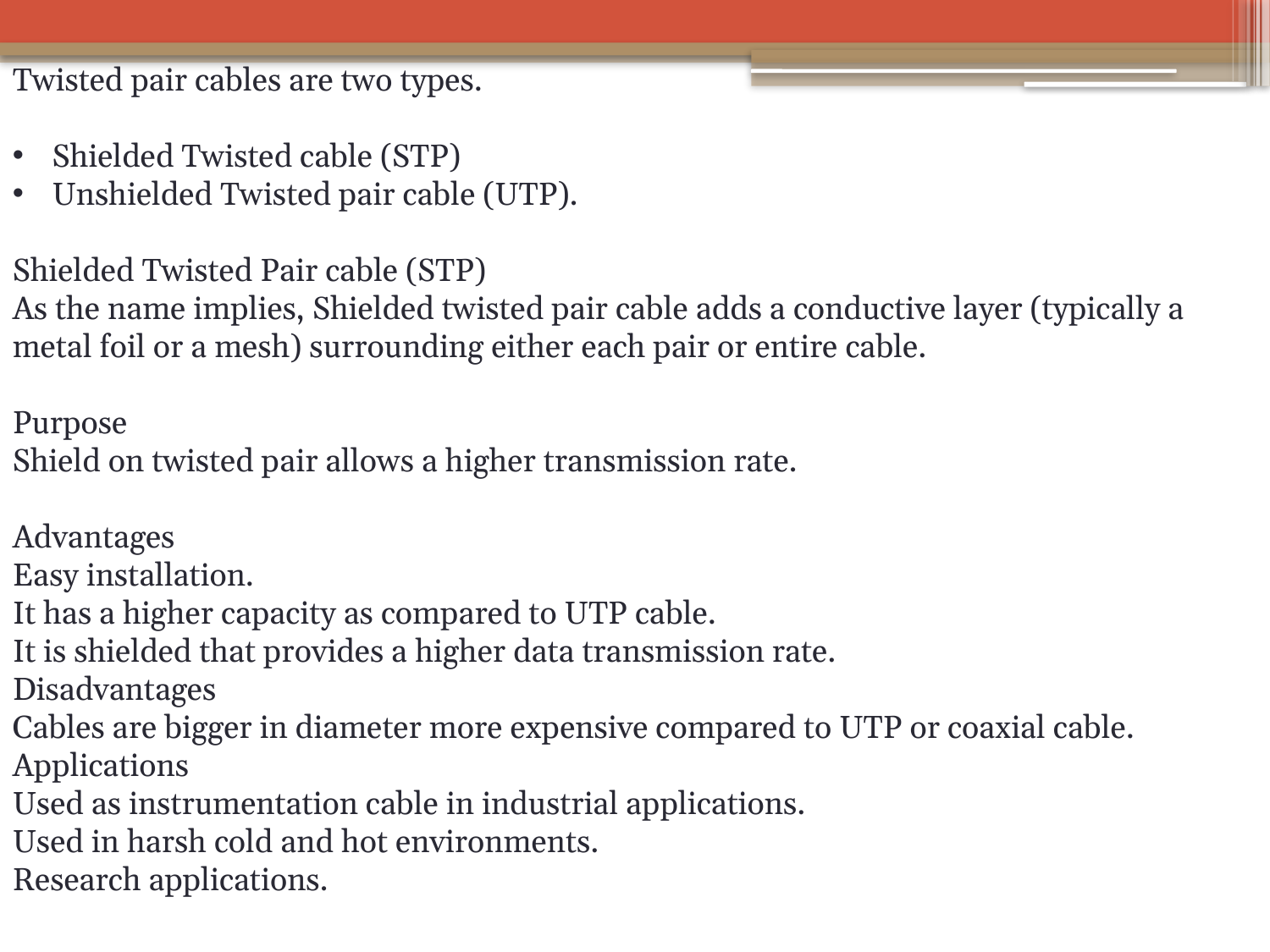

Twisted pair cables are two types.

Shielded Twisted cable (STP)
Unshielded Twisted pair cable (UTP).

Shielded Twisted Pair cable (STP)
As the name implies, Shielded twisted pair cable adds a conductive layer (typically a metal foil or a mesh) surrounding either each pair or entire cable.

Purpose
Shield on twisted pair allows a higher transmission rate.

Advantages
Easy installation.
It has a higher capacity as compared to UTP cable.
It is shielded that provides a higher data transmission rate.
Disadvantages
Cables are bigger in diameter more expensive compared to UTP or coaxial cable.
Applications
Used as instrumentation cable in industrial applications.
Used in harsh cold and hot environments.
Research applications.